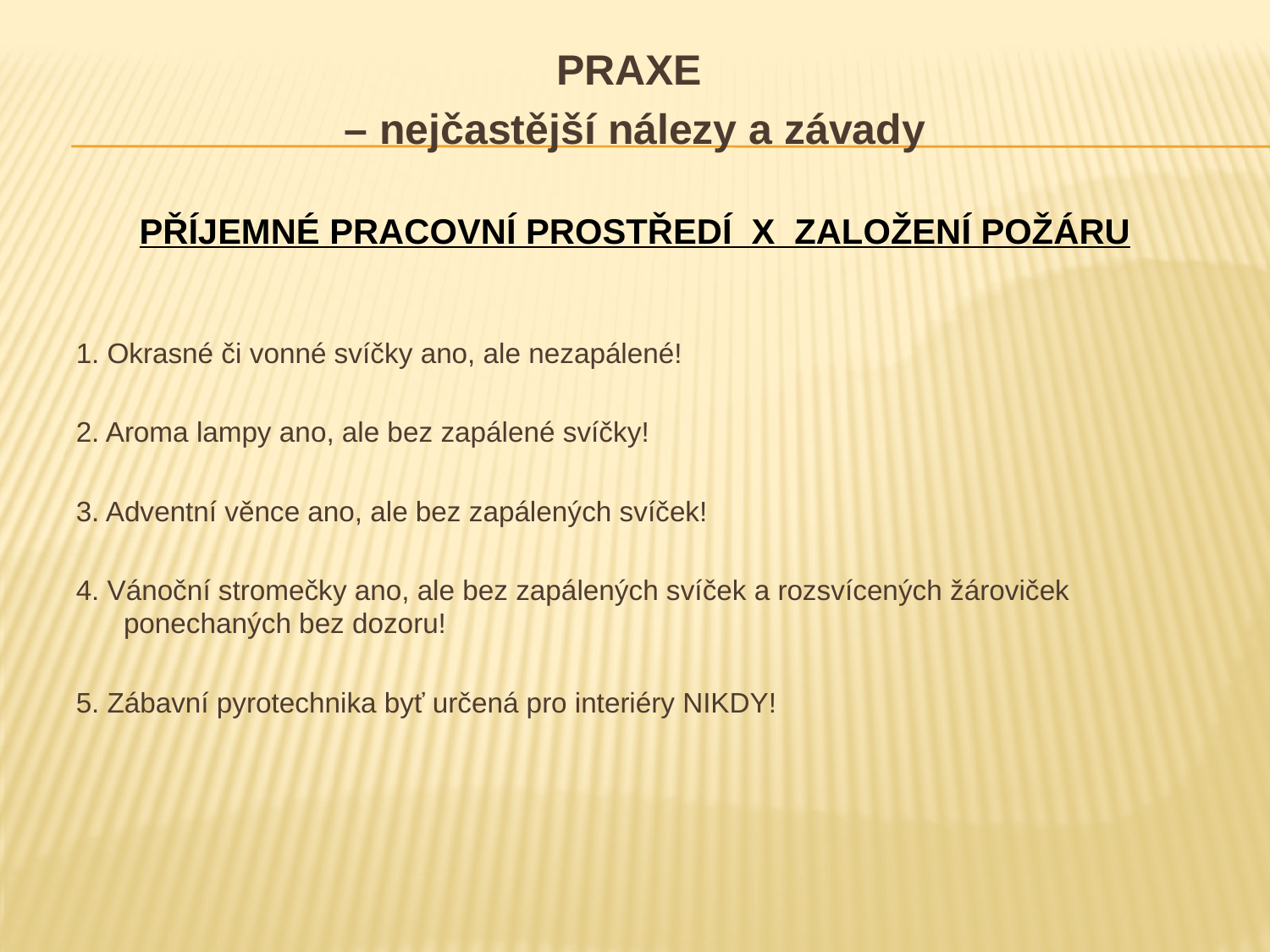

PRAXE
– nejčastější nálezy a závady

PŘÍJEMNÉ PRACOVNÍ PROSTŘEDÍ  X  ZALOŽENÍ POŽÁRU

1. Okrasné či vonné svíčky ano, ale nezapálené!

2. Aroma lampy ano, ale bez zapálené svíčky!

3. Adventní věnce ano, ale bez zapálených svíček!

4. Vánoční stromečky ano, ale bez zapálených svíček a rozsvícených žároviček ponechaných bez dozoru!

5. Zábavní pyrotechnika byť určená pro interiéry NIKDY!